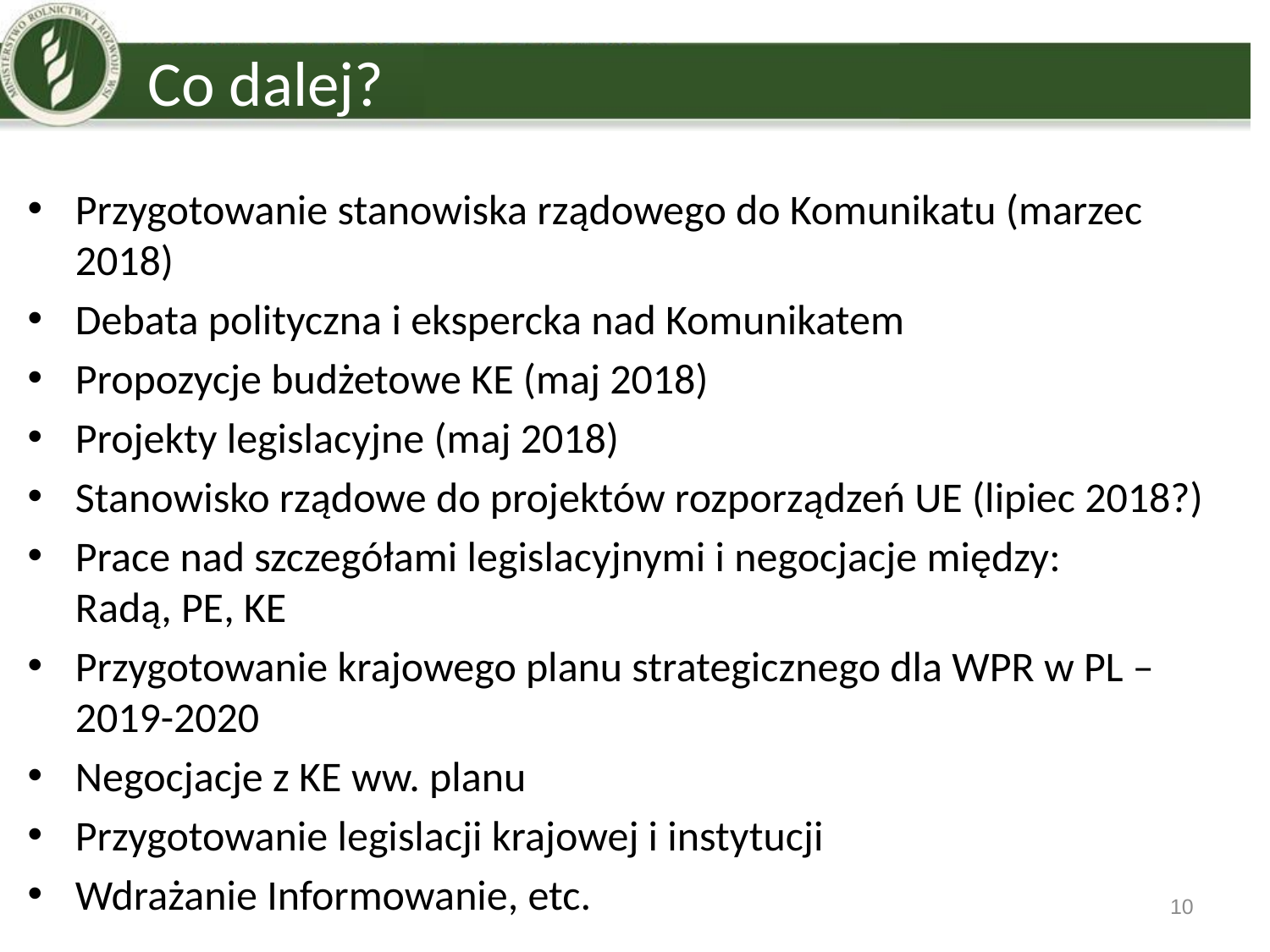

# Co dalej?
Przygotowanie stanowiska rządowego do Komunikatu (marzec 2018)
Debata polityczna i ekspercka nad Komunikatem
Propozycje budżetowe KE (maj 2018)
Projekty legislacyjne (maj 2018)
Stanowisko rządowe do projektów rozporządzeń UE (lipiec 2018?)
Prace nad szczegółami legislacyjnymi i negocjacje między:
Radą, PE, KE
Przygotowanie krajowego planu strategicznego dla WPR w PL – 2019-2020
Negocjacje z KE ww. planu
Przygotowanie legislacji krajowej i instytucji
Wdrażanie Informowanie, etc.
10